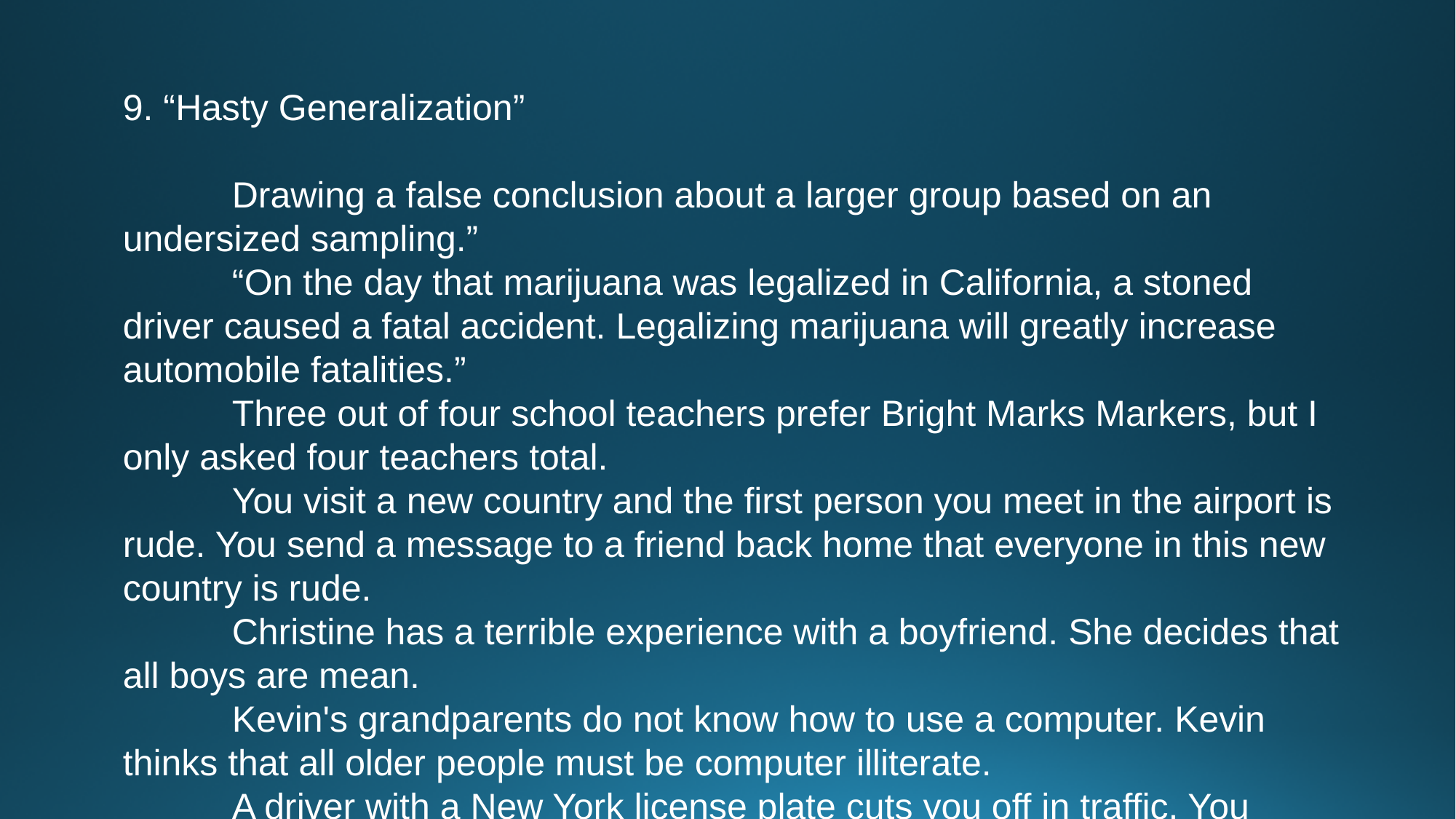

9. “Hasty Generalization”

	Drawing a false conclusion about a larger group based on an undersized sampling.”
 	“On the day that marijuana was legalized in California, a stoned driver caused a fatal accident. Legalizing marijuana will greatly increase automobile fatalities.”
	Three out of four school teachers prefer Bright Marks Markers, but I only asked four teachers total.
	You visit a new country and the first person you meet in the airport is rude. You send a message to a friend back home that everyone in this new country is rude.
	Christine has a terrible experience with a boyfriend. She decides that all boys are mean.
	Kevin's grandparents do not know how to use a computer. Kevin thinks that all older people must be computer illiterate.
	A driver with a New York license plate cuts you off in traffic. You decide that all New York drivers are terrible drivers.